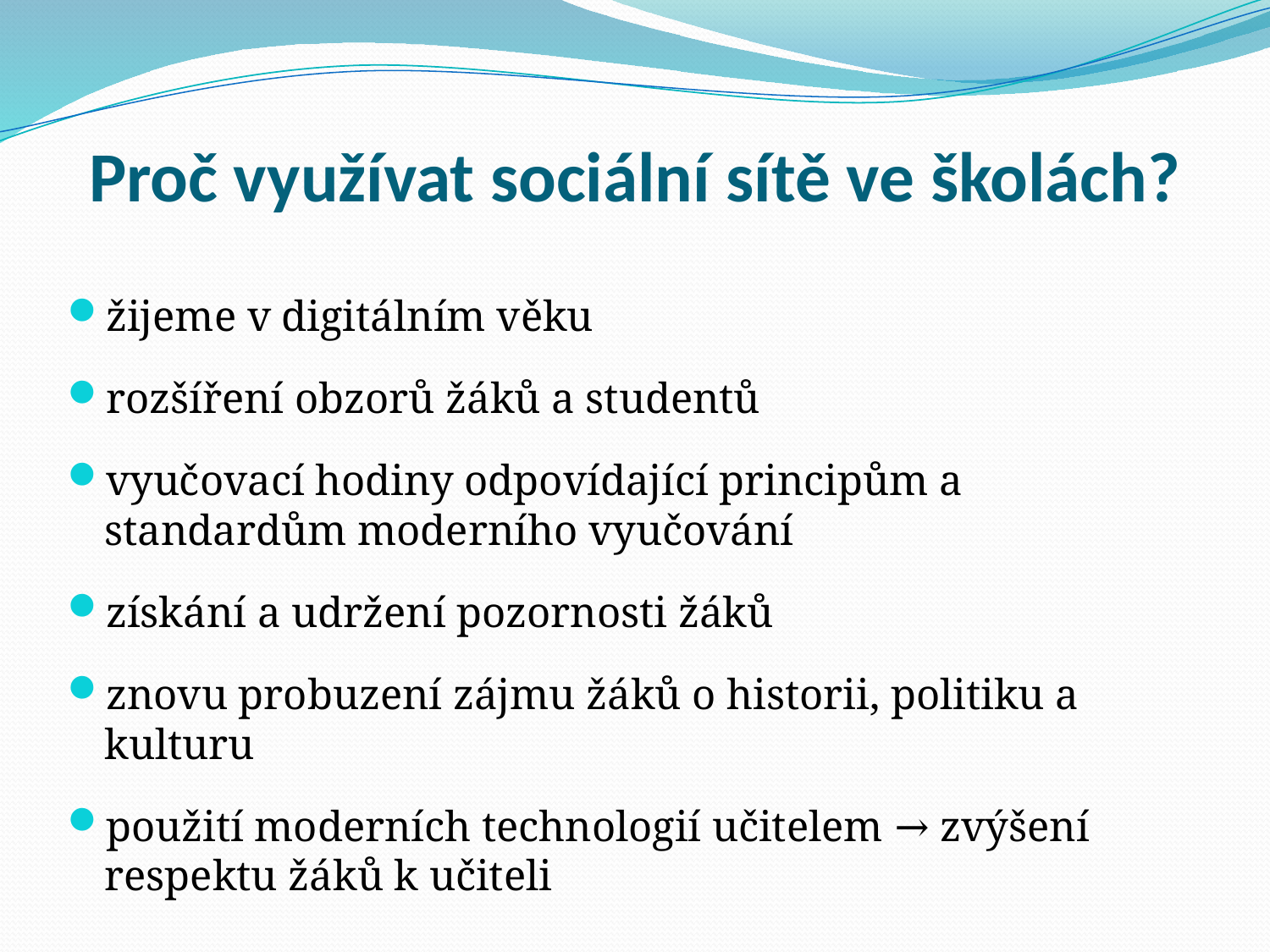

# Proč využívat sociální sítě ve školách?
žijeme v digitálním věku

rozšíření obzorů žáků a studentů

vyučovací hodiny odpovídající principům a standardům moderního vyučování

získání a udržení pozornosti žáků

znovu probuzení zájmu žáků o historii, politiku a kulturu

použití moderních technologií učitelem → zvýšení respektu žáků k učiteli